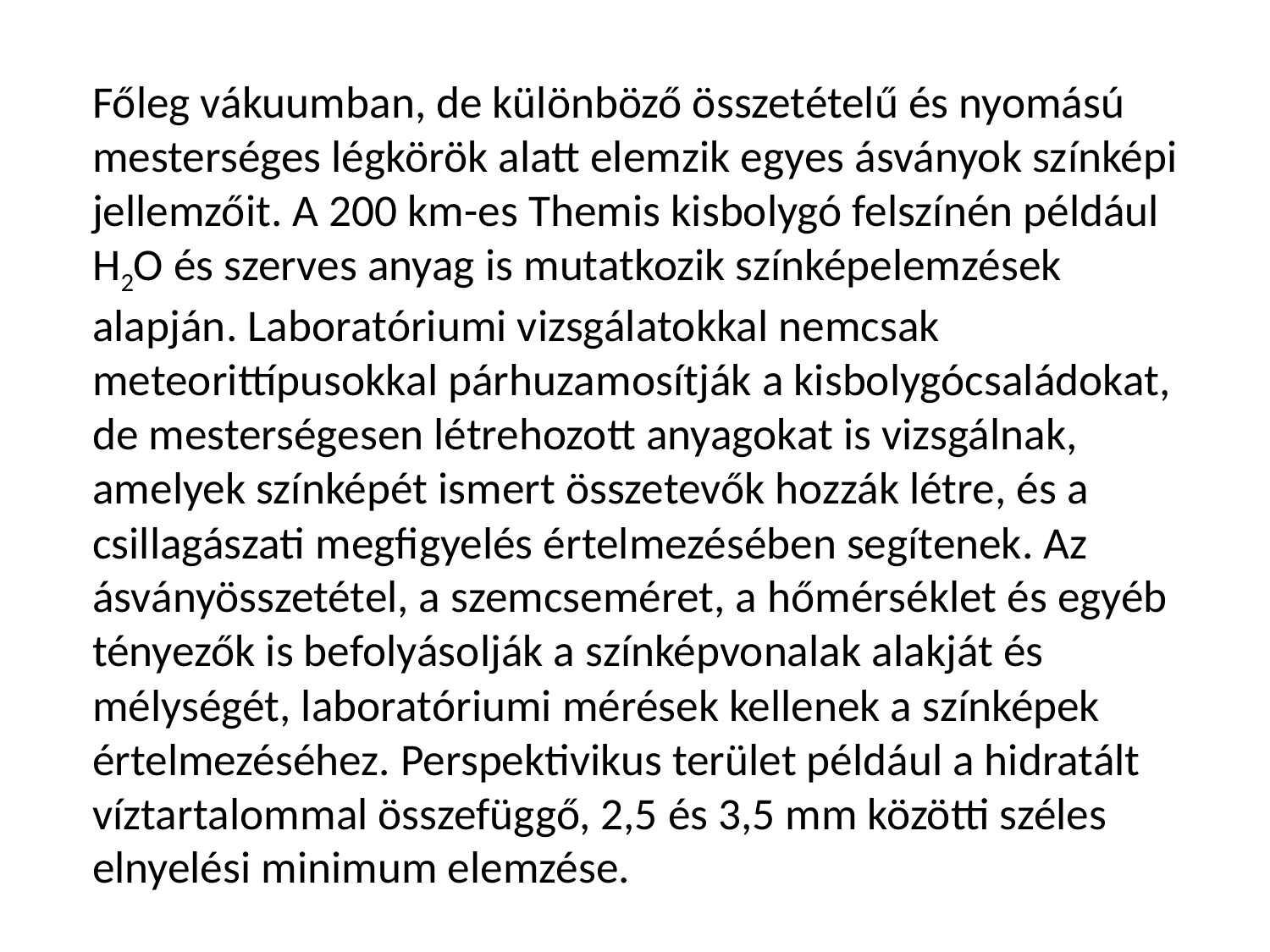

Főleg vákuumban, de különböző összetételű és nyomású mesterséges légkörök alatt elemzik egyes ásványok színképi jellemzőit. A 200 km-es Themis kisbolygó felszínén például H2O és szerves anyag is mutatkozik színképelemzések alapján. Laboratóriumi vizsgálatokkal nemcsak meteorittípusokkal párhuzamosítják a kisbolygócsaládokat, de mesterségesen létrehozott anyagokat is vizsgálnak, amelyek színképét ismert összetevők hozzák létre, és a csillagászati megfigyelés értelmezésében segítenek. Az ásványösszetétel, a szemcseméret, a hőmérséklet és egyéb tényezők is befolyásolják a színképvonalak alakját és mélységét, laboratóriumi mérések kellenek a színképek értelmezéséhez. Perspektivikus terület például a hidratált víztartalommal összefüggő, 2,5 és 3,5 mm közötti széles elnyelési minimum elemzése.